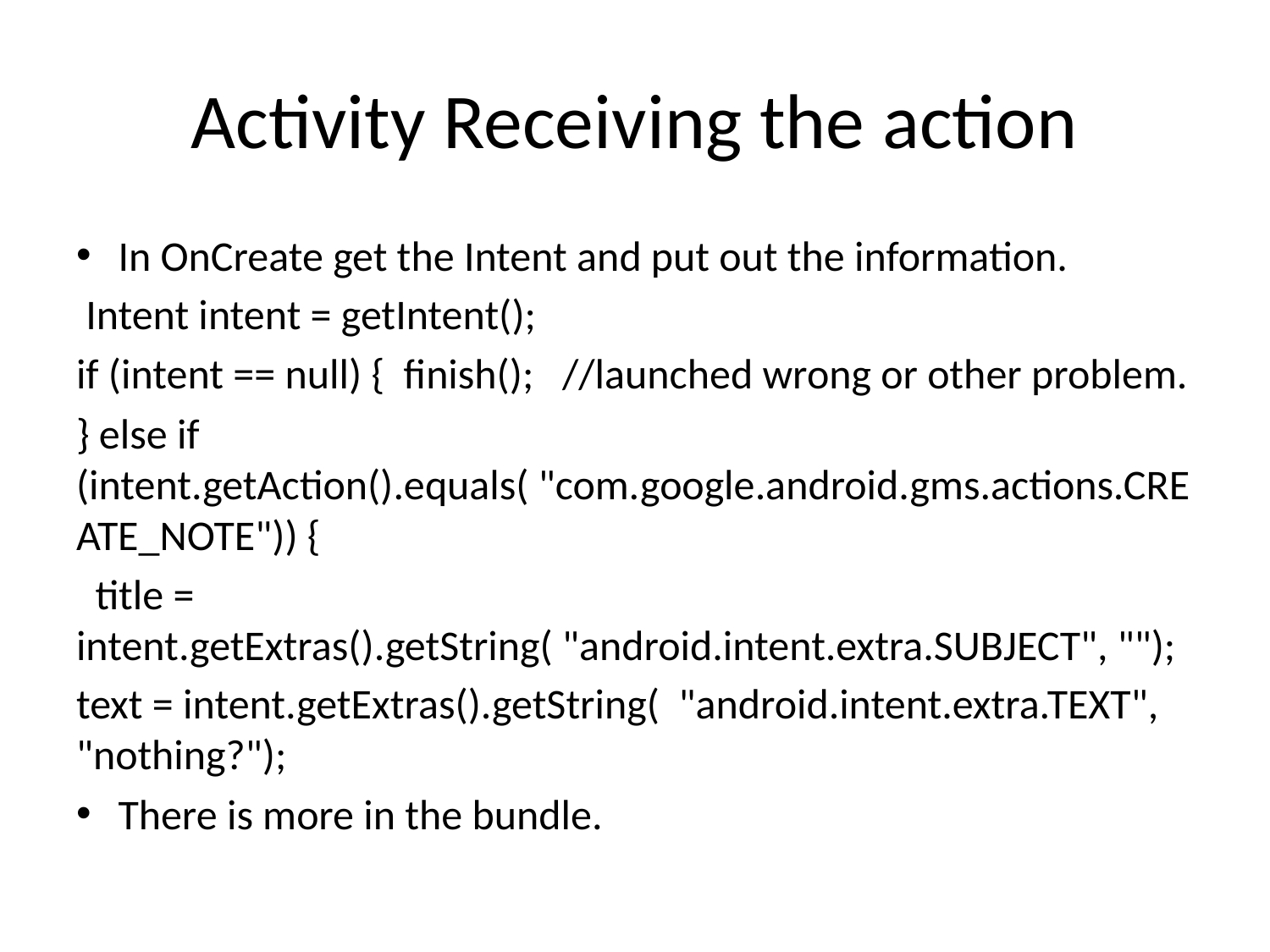

# Activity Receiving the action
In OnCreate get the Intent and put out the information.
 Intent intent = getIntent();
if (intent == null) {  finish();   //launched wrong or other problem.
} else if (intent.getAction().equals( "com.google.android.gms.actions.CREATE_NOTE")) {
  title = intent.getExtras().getString( "android.intent.extra.SUBJECT", "");
text = intent.getExtras().getString(  "android.intent.extra.TEXT", "nothing?");
There is more in the bundle.